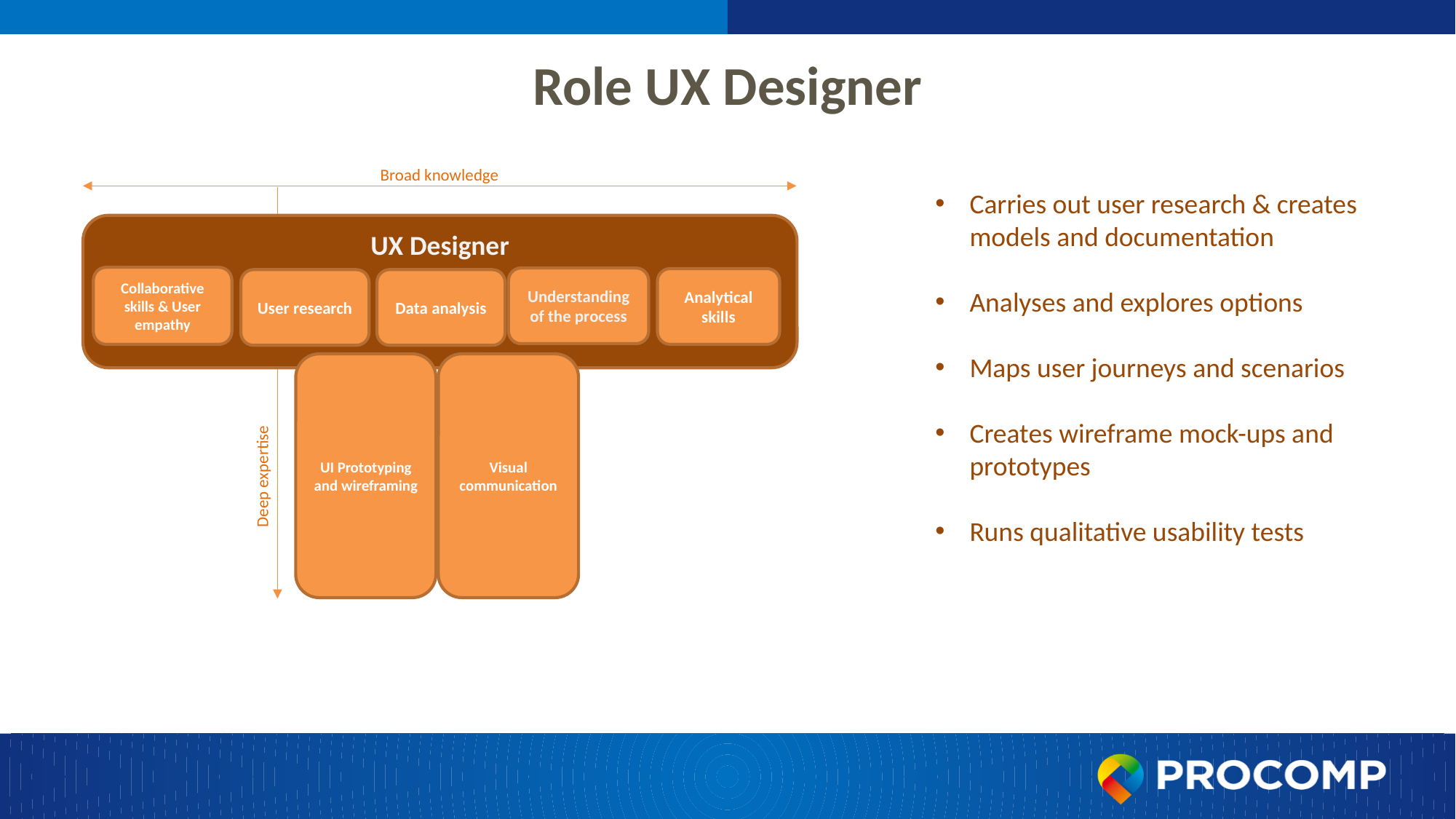

# Role UX Designer
Broad knowledge
Carries out user research & creates models and documentation

Analyses and explores options

Maps user journeys and scenarios

Creates wireframe mock-ups and prototypes

Runs qualitative usability tests

UX Designer
Collaborative skills & User empathy
Understanding of the process
Analytical skills
User research
Data analysis
Visual communication
UI Prototyping and wireframing
Deep expertise